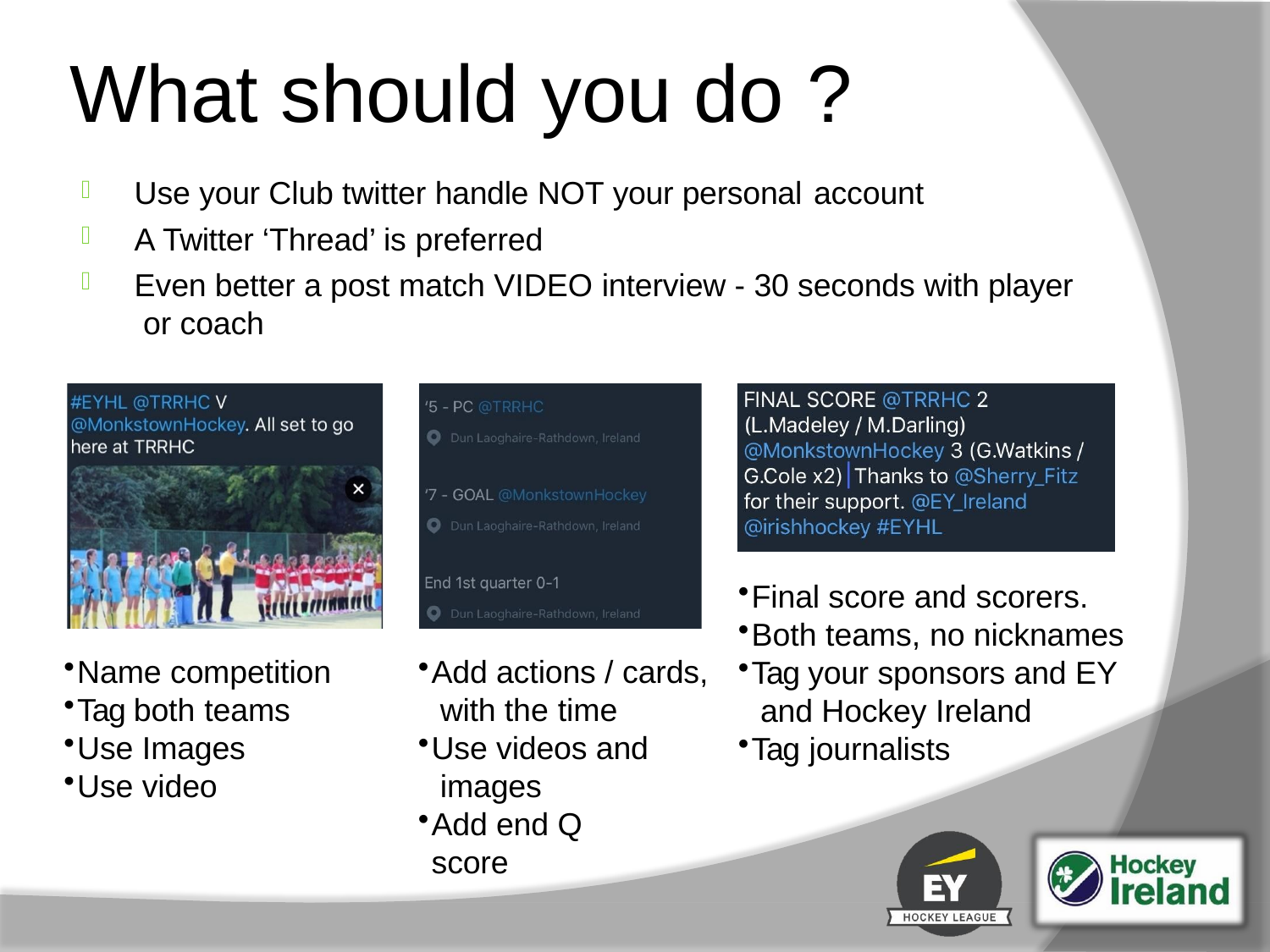

# What should you do ?
Use your Club twitter handle NOT your personal account
A Twitter ‘Thread’ is preferred
Even better a post match VIDEO interview - 30 seconds with player  or coach

Final score and scorers.
Both teams, no nicknames
Tag your sponsors and EY  and Hockey Ireland
Tag journalists
Name competition
Tag both teams
Use Images
Use video
Add actions / cards,  with the time
Use videos and  images
Add end Q score